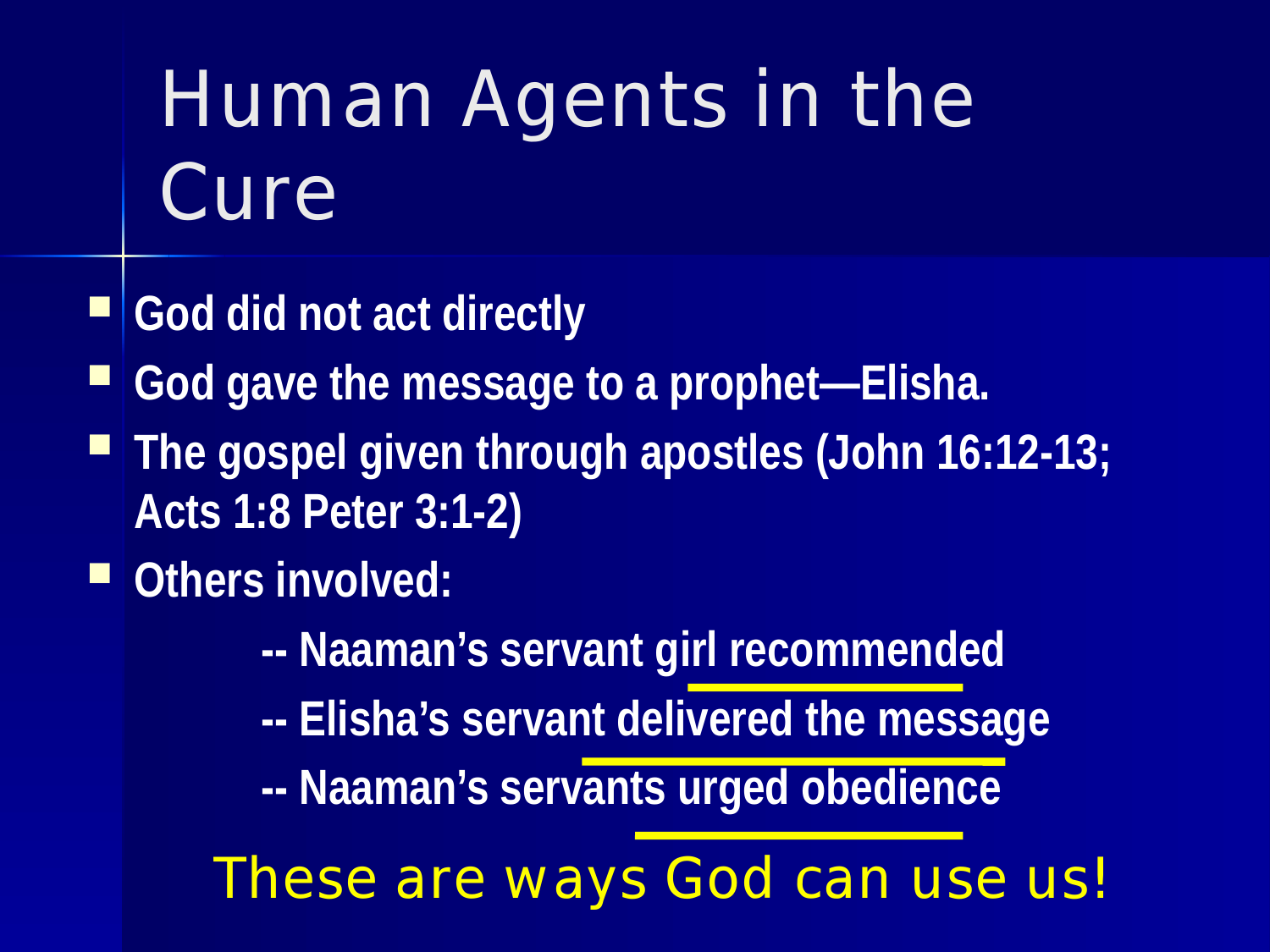

# Human Agents in the Cure
God did not act directly
God gave the message to a prophet—Elisha.
The gospel given through apostles (John 16:12-13;      Acts 1:8 Peter 3:1-2)
Others involved:
		-- Naaman’s servant girl recommended
		-- Elisha’s servant delivered the message
		-- Naaman’s servants urged obedience

These are ways God can use us!